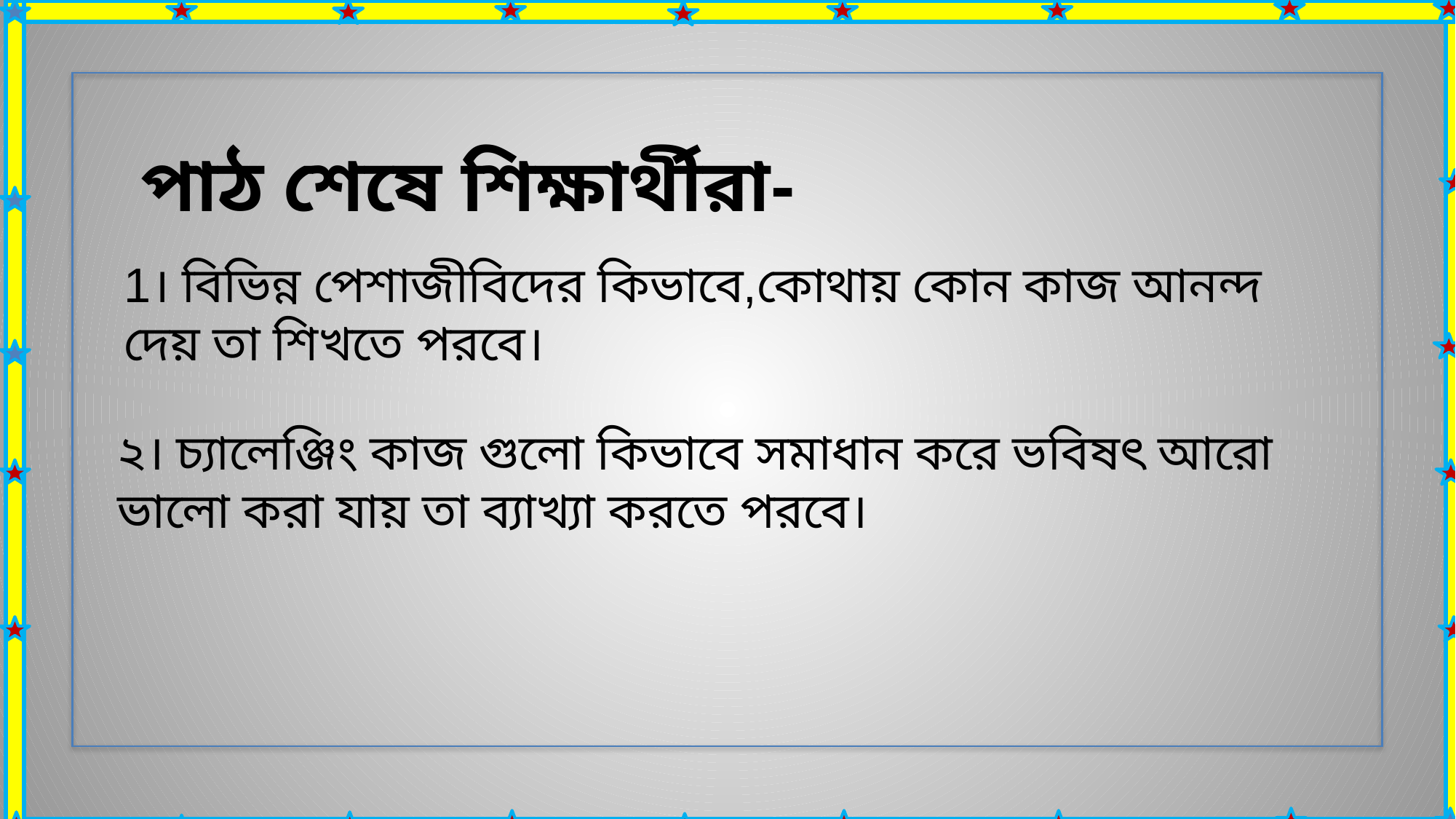

পাঠ শেষে শিক্ষার্থীরা-

1। বিভিন্ন পেশাজীবিদের কিভাবে,কোথায় কোন কাজ আনন্দ দেয় তা শিখতে পরবে।
২। চ্যালেঞ্জিং কাজ গুলো কিভাবে সমাধান করে ভবিষৎ আরো ভালো করা যায় তা ব্যাখ্যা করতে পরবে।